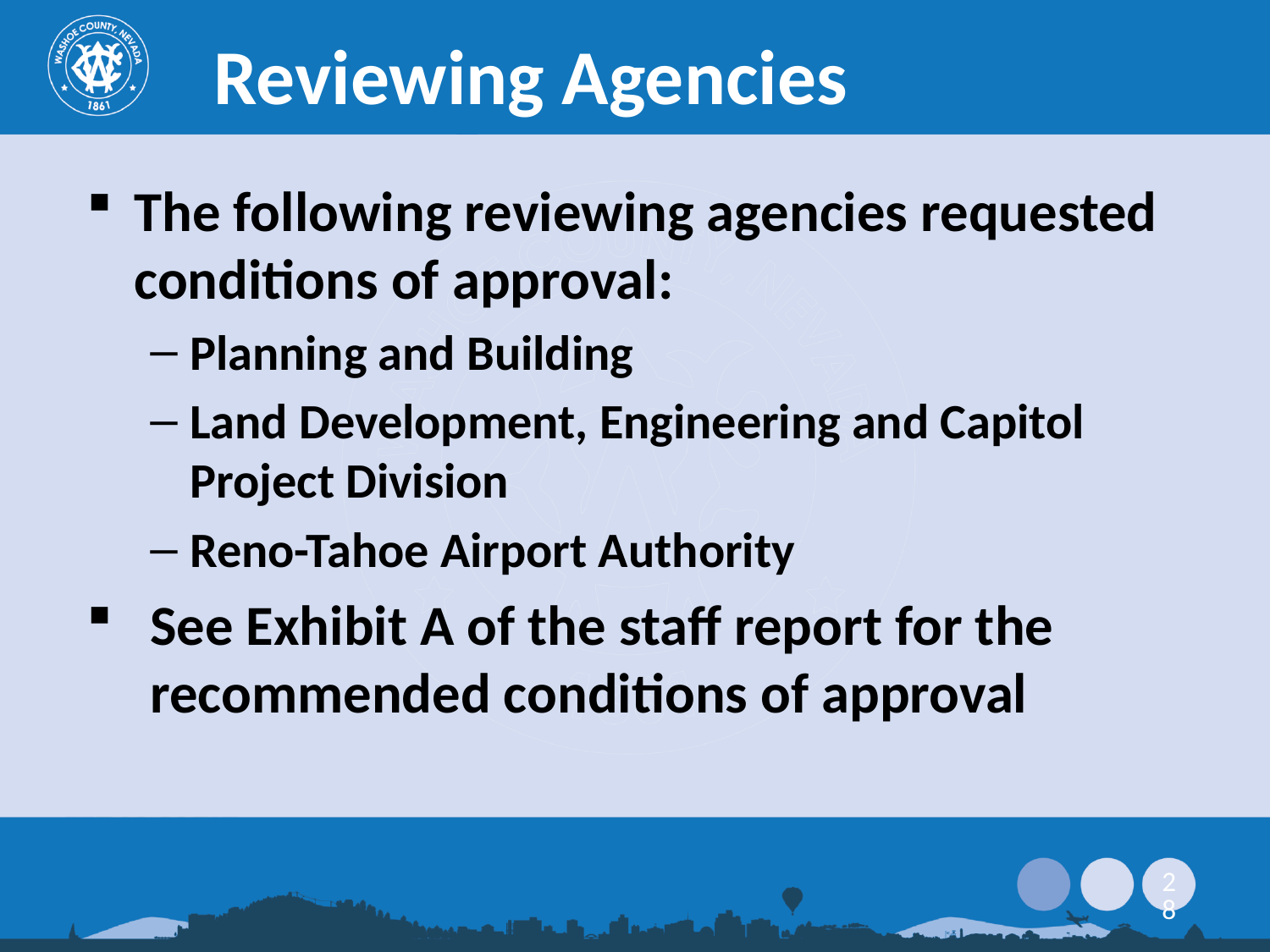

Reviewing Agencies
The following reviewing agencies requested conditions of approval:
Planning and Building
Land Development, Engineering and Capitol Project Division
Reno-Tahoe Airport Authority
See Exhibit A of the staff report for the recommended conditions of approval